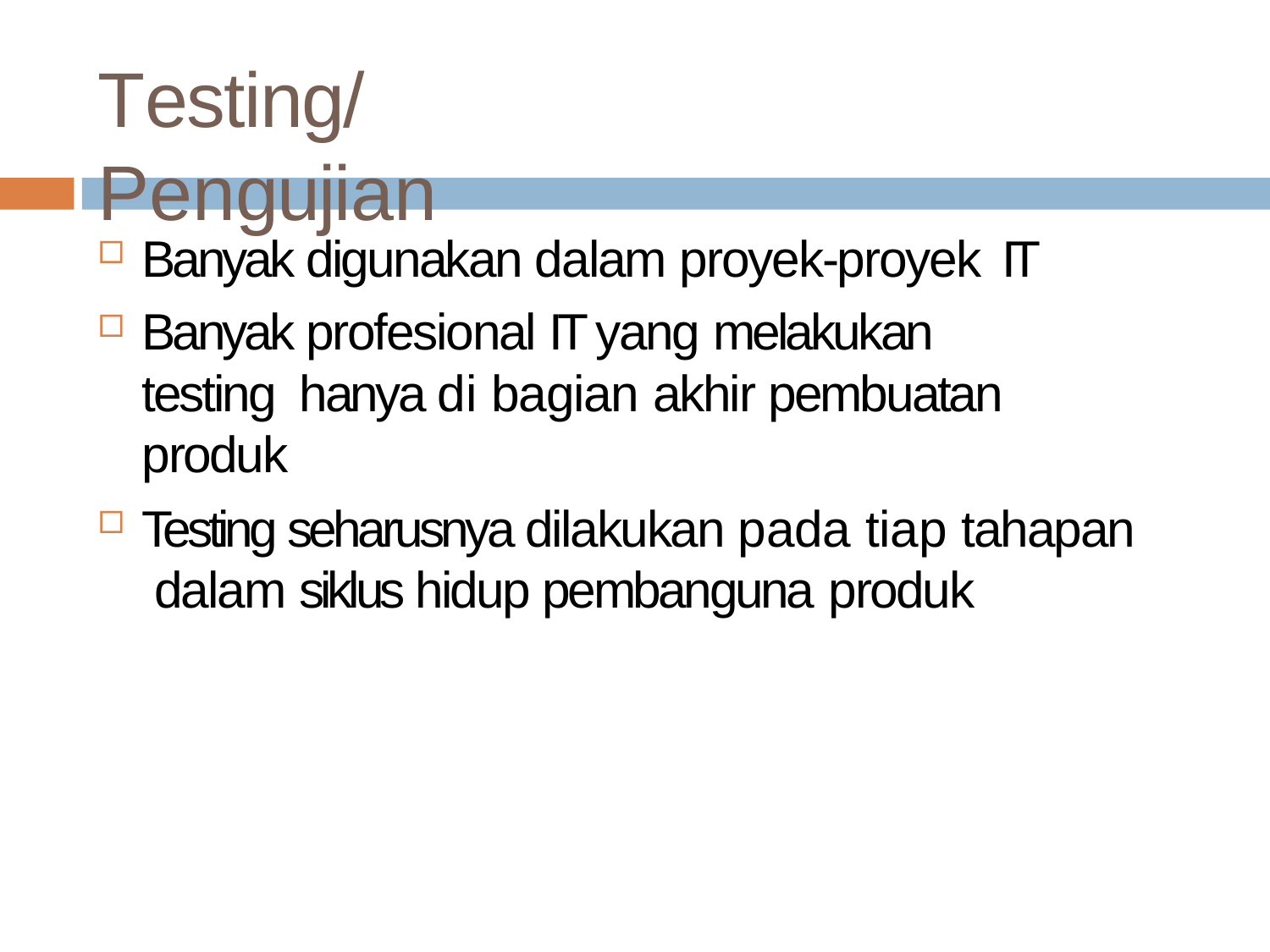

# Testing/Pengujian
Banyak digunakan dalam proyek-proyek IT
Banyak profesional IT yang melakukan testing  hanya di bagian akhir pembuatan produk
Testing seharusnya dilakukan pada tiap tahapan  dalam siklus hidup pembanguna produk